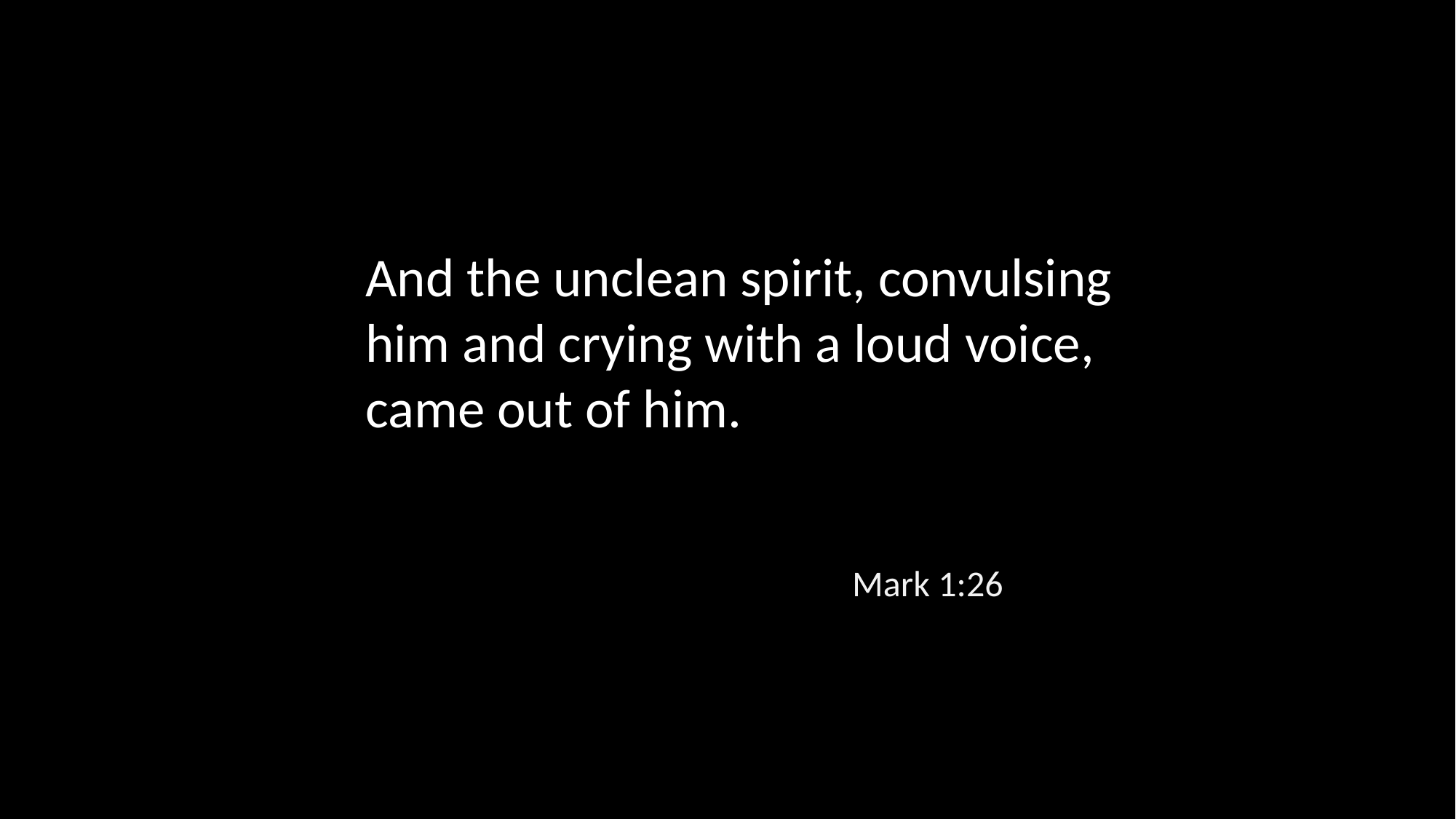

And the unclean spirit, convulsing him and crying with a loud voice, came out of him.
Mark 1:26